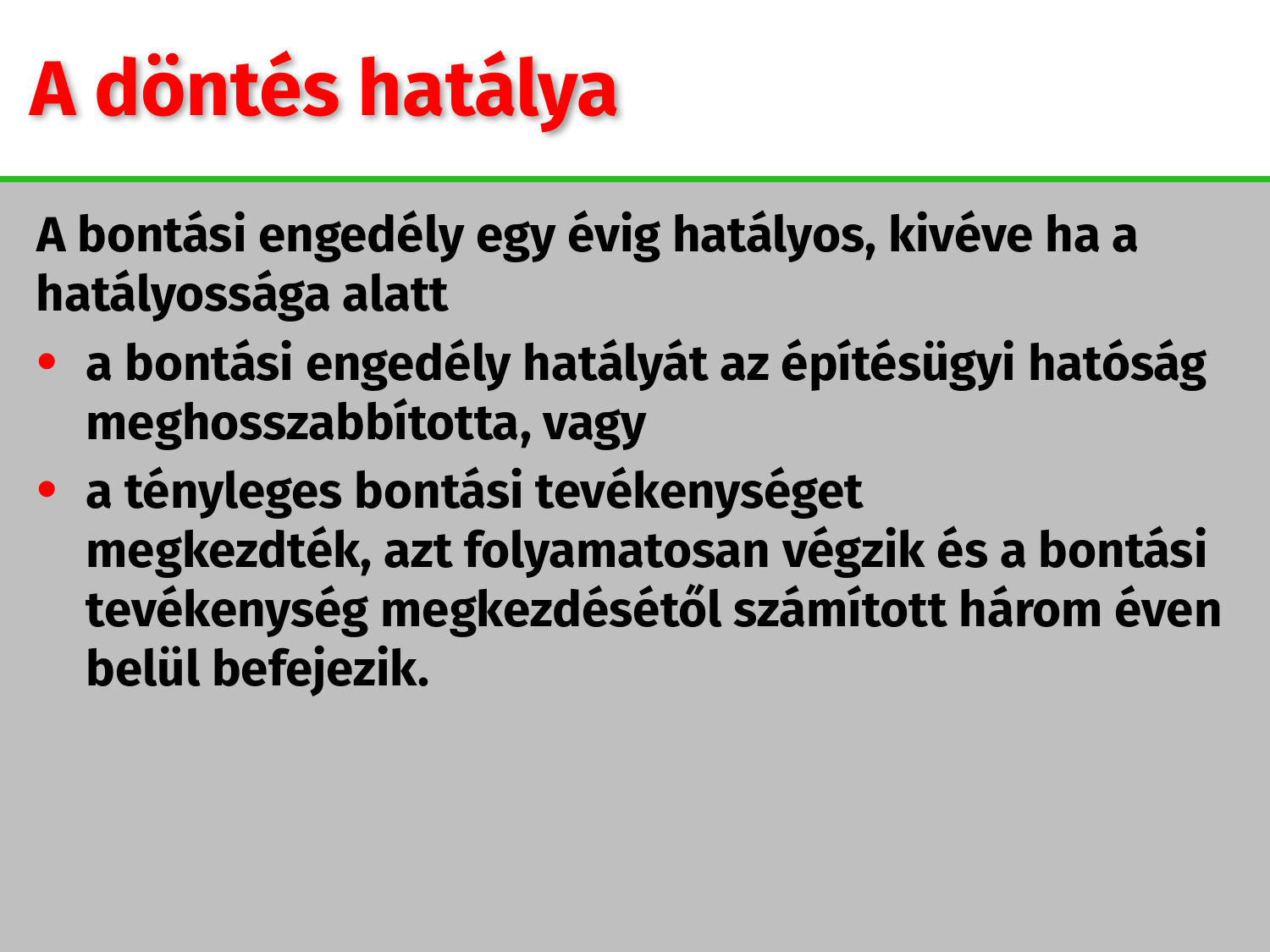

A döntés hatálya

A bontási engedély egy évig hatályos, kivéve ha a hatályossága alatt
a bontási engedély hatályát az építésügyi hatóság meghosszabbította, vagy
a tényleges bontási tevékenységet 	megkezdték, azt folyamatosan végzik és a bontási tevékenység megkezdésétől számított három éven belül befejezik.